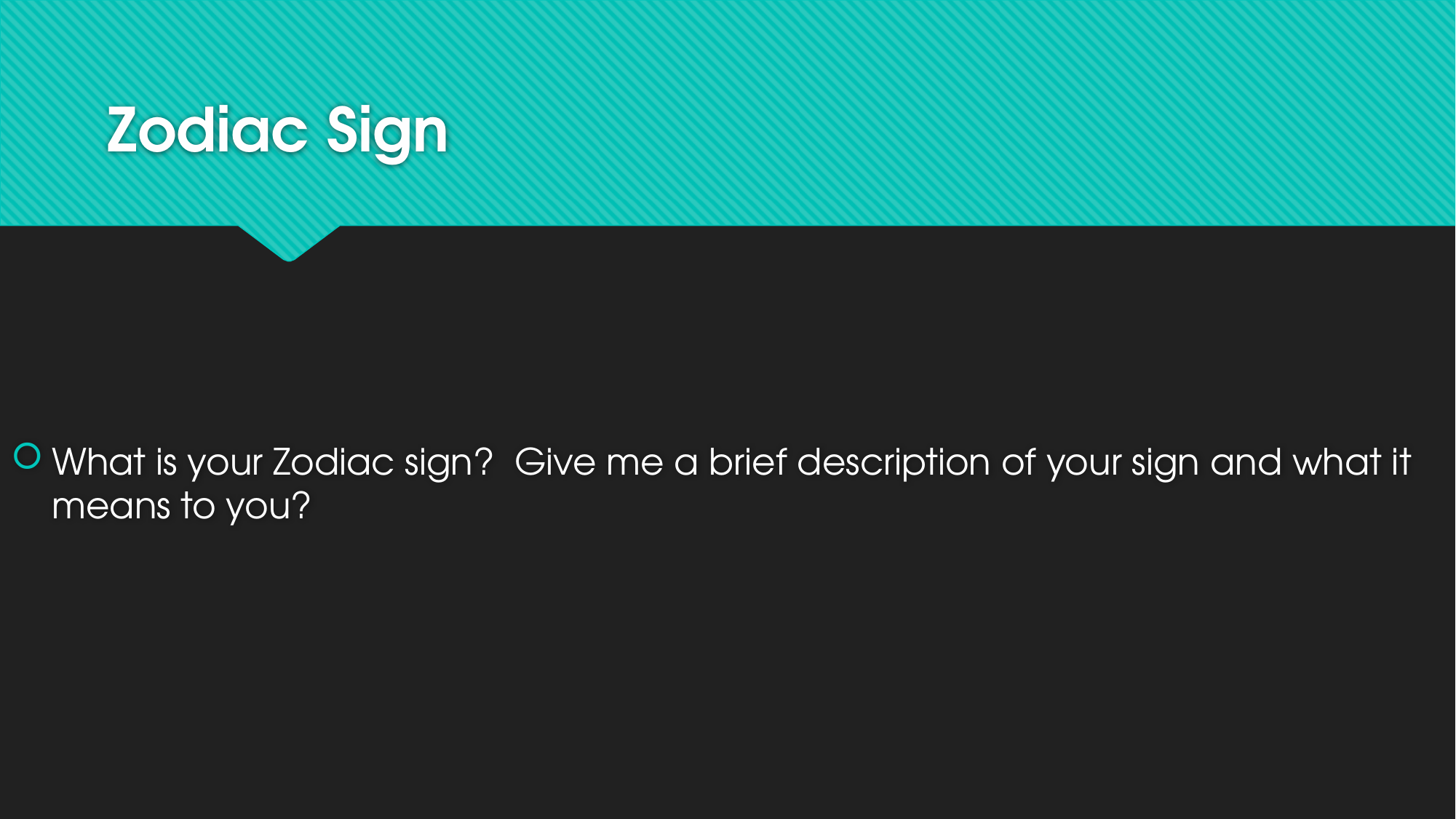

# Zodiac Sign
What is your Zodiac sign?  Give me a brief description of your sign and what it means to you?